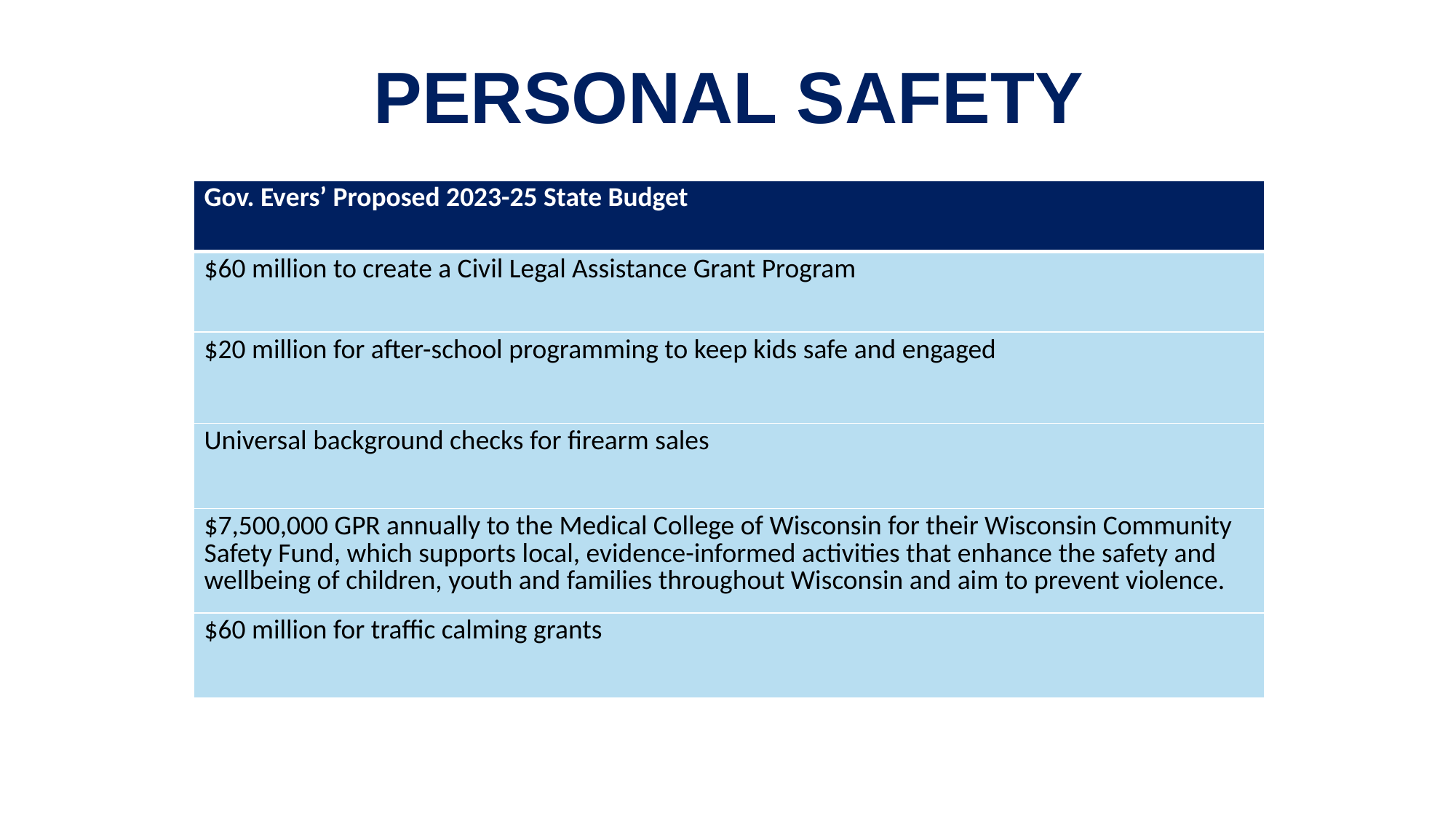

# PERSONAL SAFETY
| Gov. Evers’ Proposed 2023-25 State Budget |
| --- |
| $60 million to create a Civil Legal Assistance Grant Program |
| $20 million for after-school programming to keep kids safe and engaged |
| Universal background checks for firearm sales |
| $7,500,000 GPR annually to the Medical College of Wisconsin for their Wisconsin Community Safety Fund, which supports local, evidence-informed activities that enhance the safety and wellbeing of children, youth and families throughout Wisconsin and aim to prevent violence. |
| $60 million for traffic calming grants |